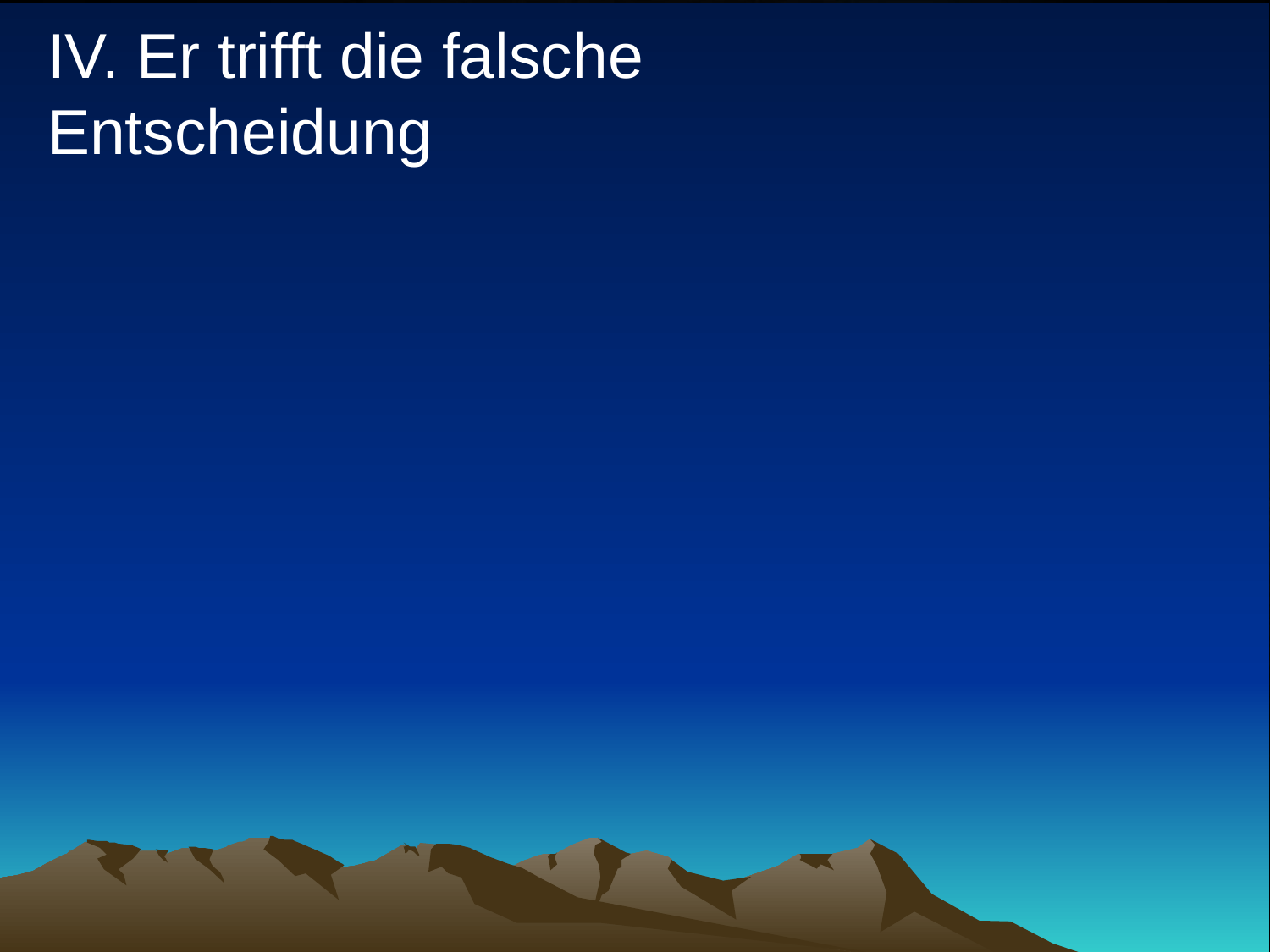

# IV. Er trifft die falsche Entscheidung